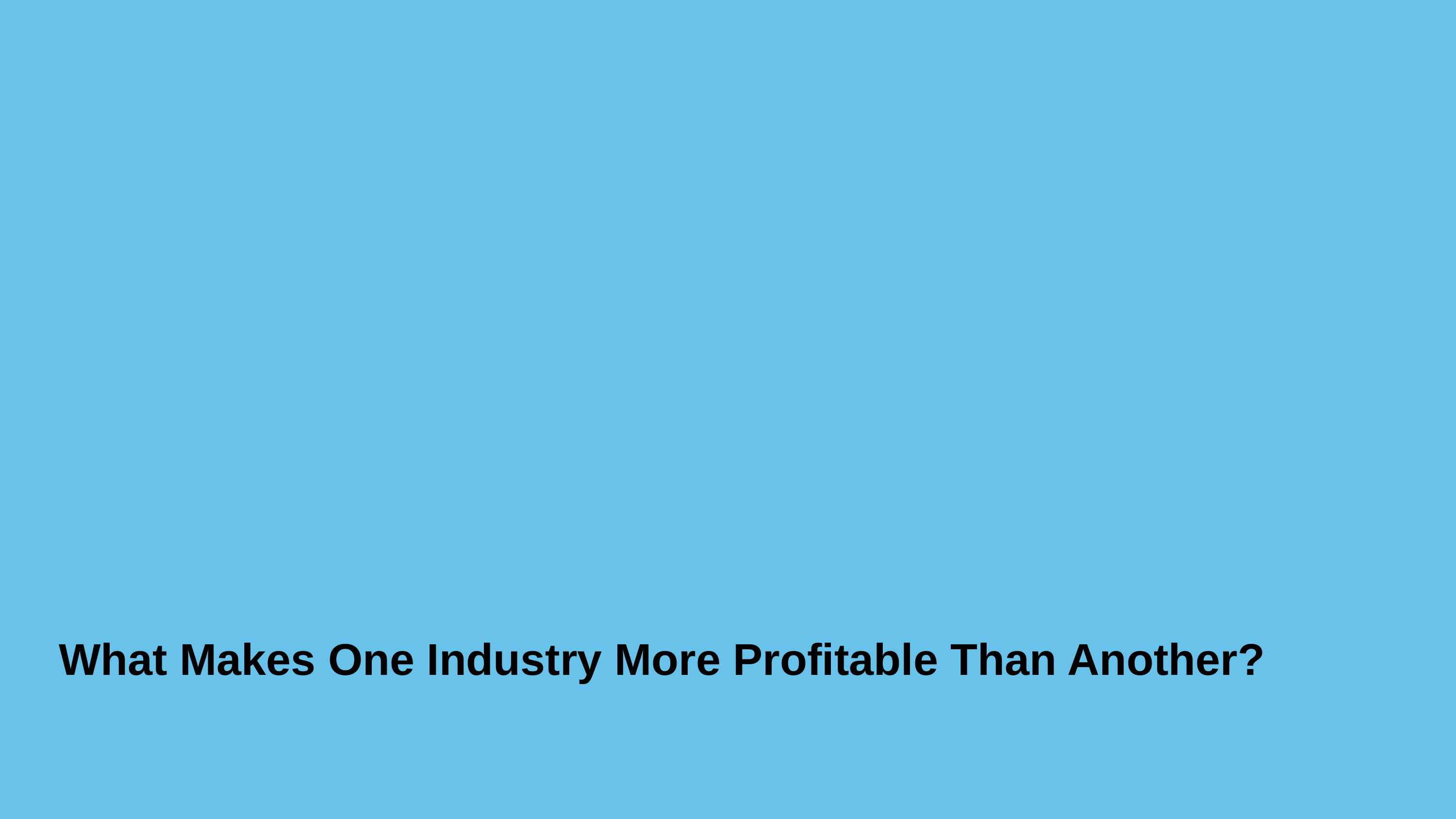

# What Makes One Industry More Profitable Than Another?